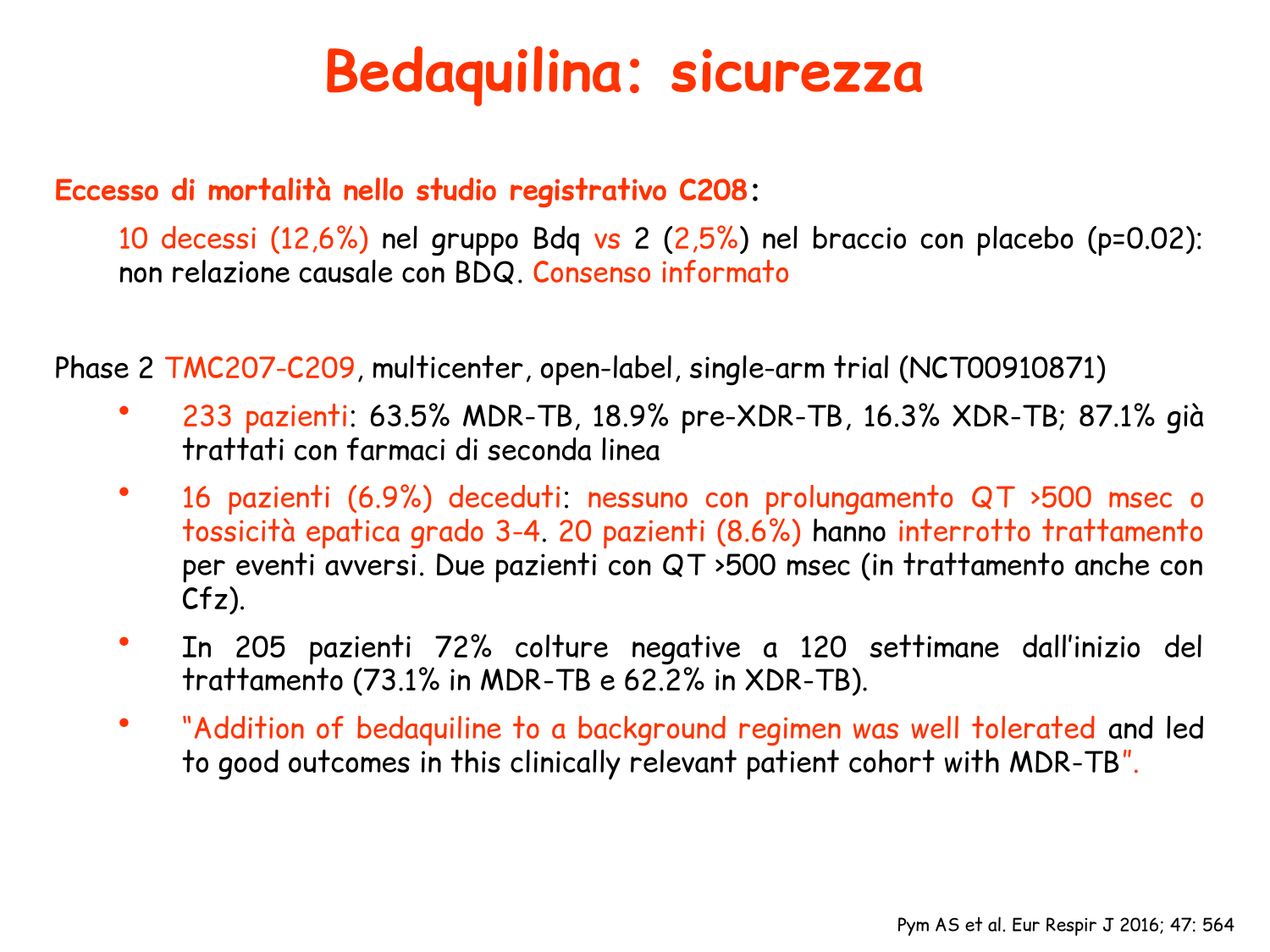

Bedaquilina: sicurezza
Eccesso di mortalità nello studio registrativo C208:
10 decessi (12,6%) nel gruppo Bdq vs 2 (2,5%) nel braccio con placebo (p=0.02): non relazione causale con BDQ. Consenso informato

Phase 2 TMC207-C209, multicenter, open-label, single-arm trial (NCT00910871)
233 pazienti: 63.5% MDR-TB, 18.9% pre-XDR-TB, 16.3% XDR-TB; 87.1% già trattati con farmaci di seconda linea
16 pazienti (6.9%) deceduti: nessuno con prolungamento QT >500 msec o tossicità epatica grado 3-4. 20 pazienti (8.6%) hanno interrotto trattamento per eventi avversi. Due pazienti con QT >500 msec (in trattamento anche con Cfz).
In 205 pazienti 72% colture negative a 120 settimane dall’inizio del trattamento (73.1% in MDR-TB e 62.2% in XDR-TB).
“Addition of bedaquiline to a background regimen was well tolerated and led to good outcomes in this clinically relevant patient cohort with MDR-TB”.
Pym AS et al. Eur Respir J 2016; 47: 564